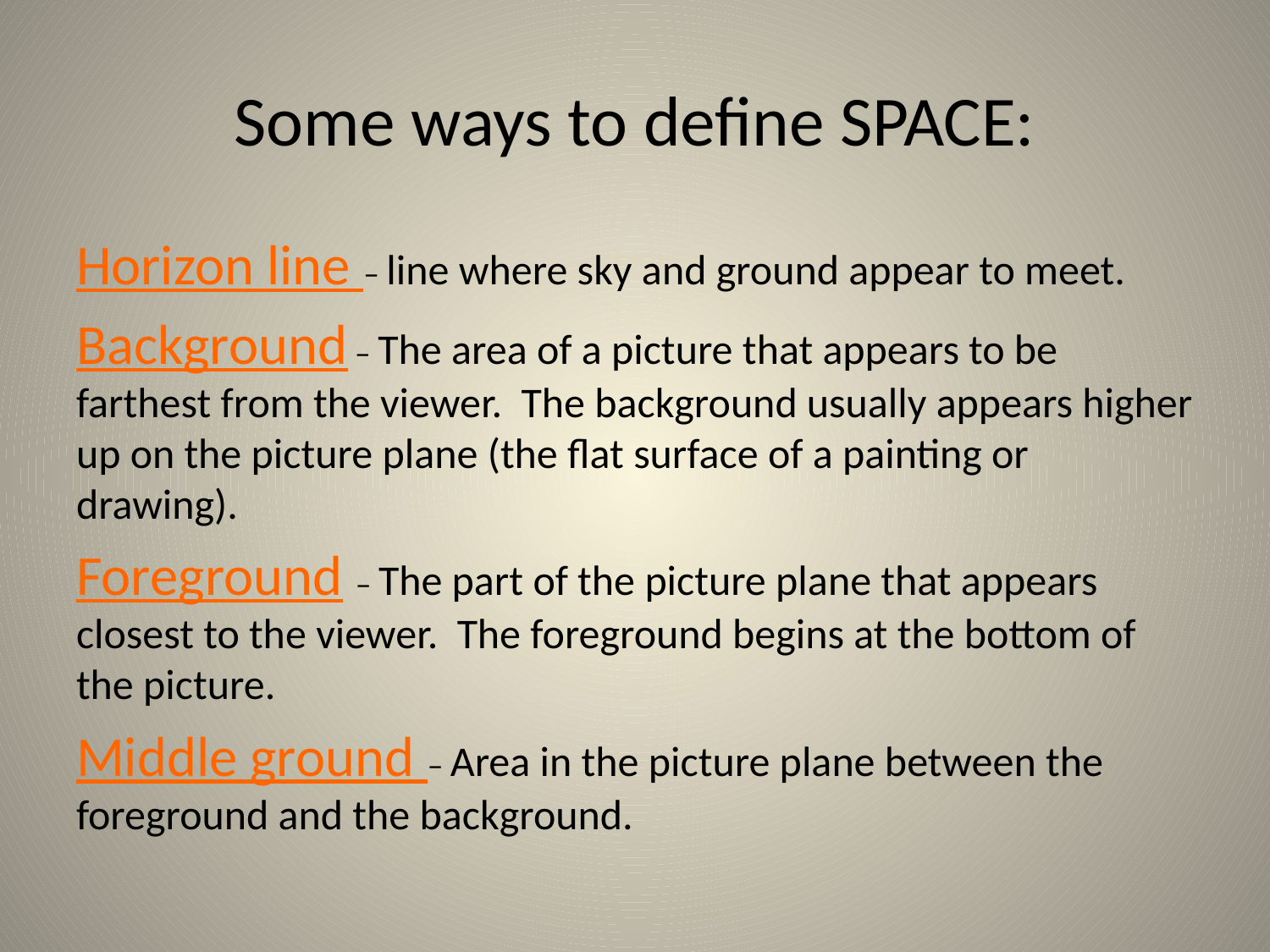

# Some ways to define SPACE:
Horizon line – line where sky and ground appear to meet.
Background – The area of a picture that appears to be farthest from the viewer.  The background usually appears higher up on the picture plane (the flat surface of a painting or drawing).
Foreground – The part of the picture plane that appears closest to the viewer.  The foreground begins at the bottom of the picture.
Middle ground – Area in the picture plane between the foreground and the background.